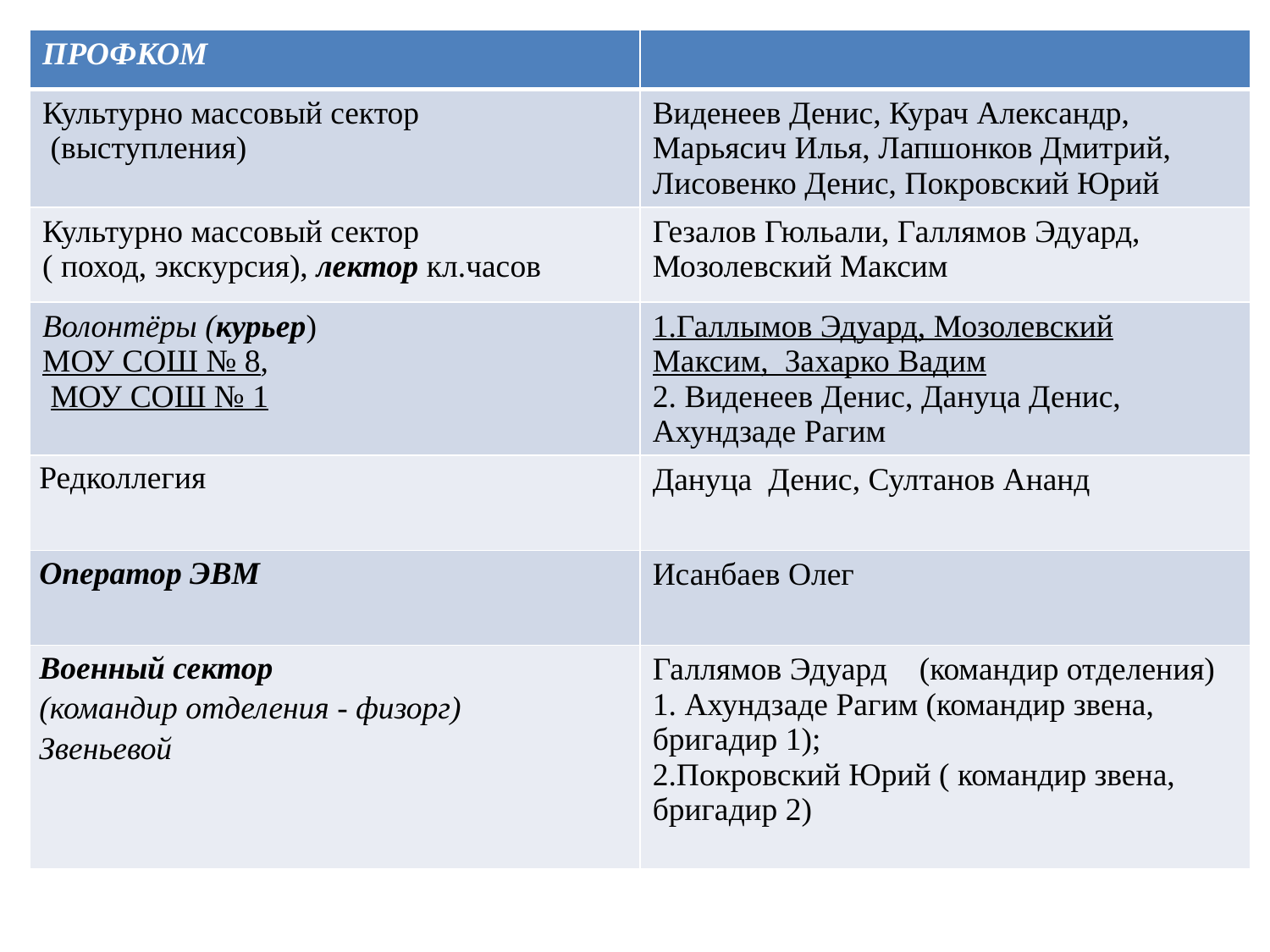

| ПРОФКОМ |  |
| --- | --- |
| Культурно массовый сектор (выступления) | Виденеев Денис, Курач Александр, Марьясич Илья, Лапшонков Дмитрий, Лисовенко Денис, Покровский Юрий |
| Культурно массовый сектор ( поход, экскурсия), лектор кл.часов | Гезалов Гюльали, Галлямов Эдуард, Мозолевский Максим |
| Волонтёры (курьер) МОУ СОШ № 8, МОУ СОШ № 1 | 1.Галлымов Эдуард, Мозолевский Максим, Захарко Вадим 2. Виденеев Денис, Дануца Денис, Ахундзаде Рагим |
| Редколлегия | Дануца Денис, Султанов Ананд |
| Оператор ЭВМ | Исанбаев Олег |
| Военный сектор (командир отделения - физорг) Звеньевой | Галлямов Эдуард (командир отделения) 1. Ахундзаде Рагим (командир звена, бригадир 1); 2.Покровский Юрий ( командир звена, бригадир 2) |